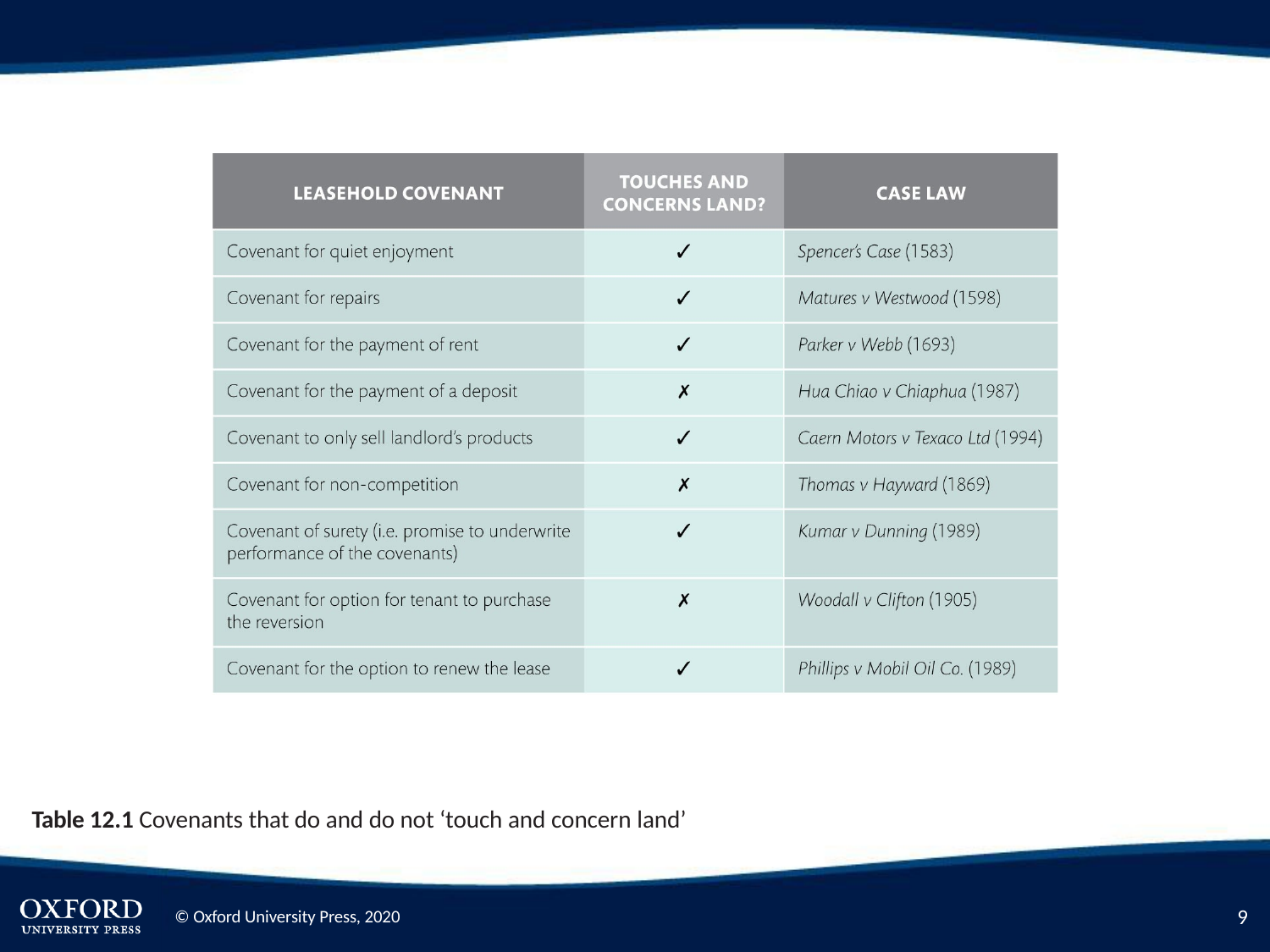

Table 12.1 Covenants that do and do not ‘touch and concern land’
9
© Oxford University Press, 2020